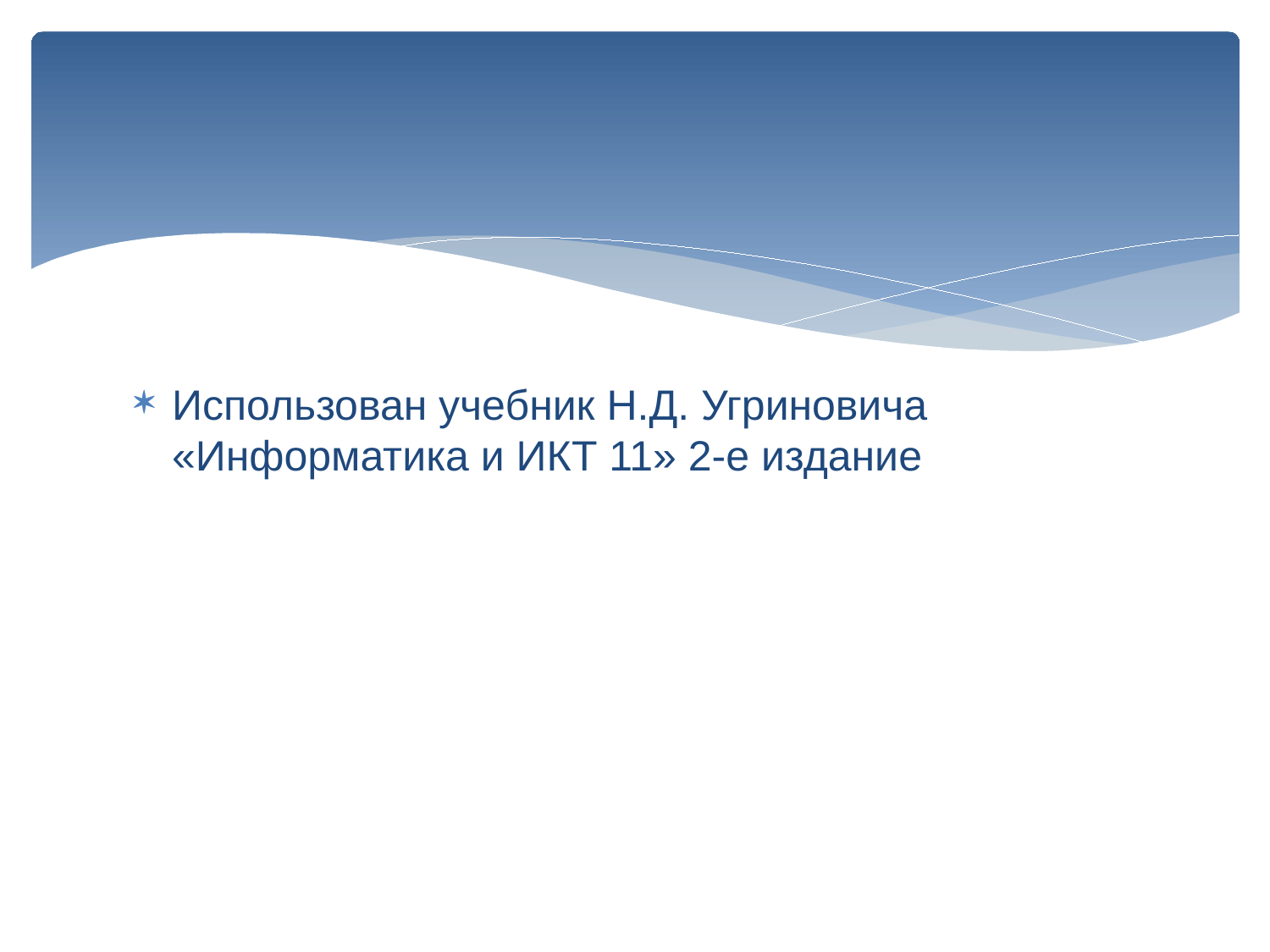

#
Использован учебник Н.Д. Угриновича «Информатика и ИКТ 11» 2-е издание